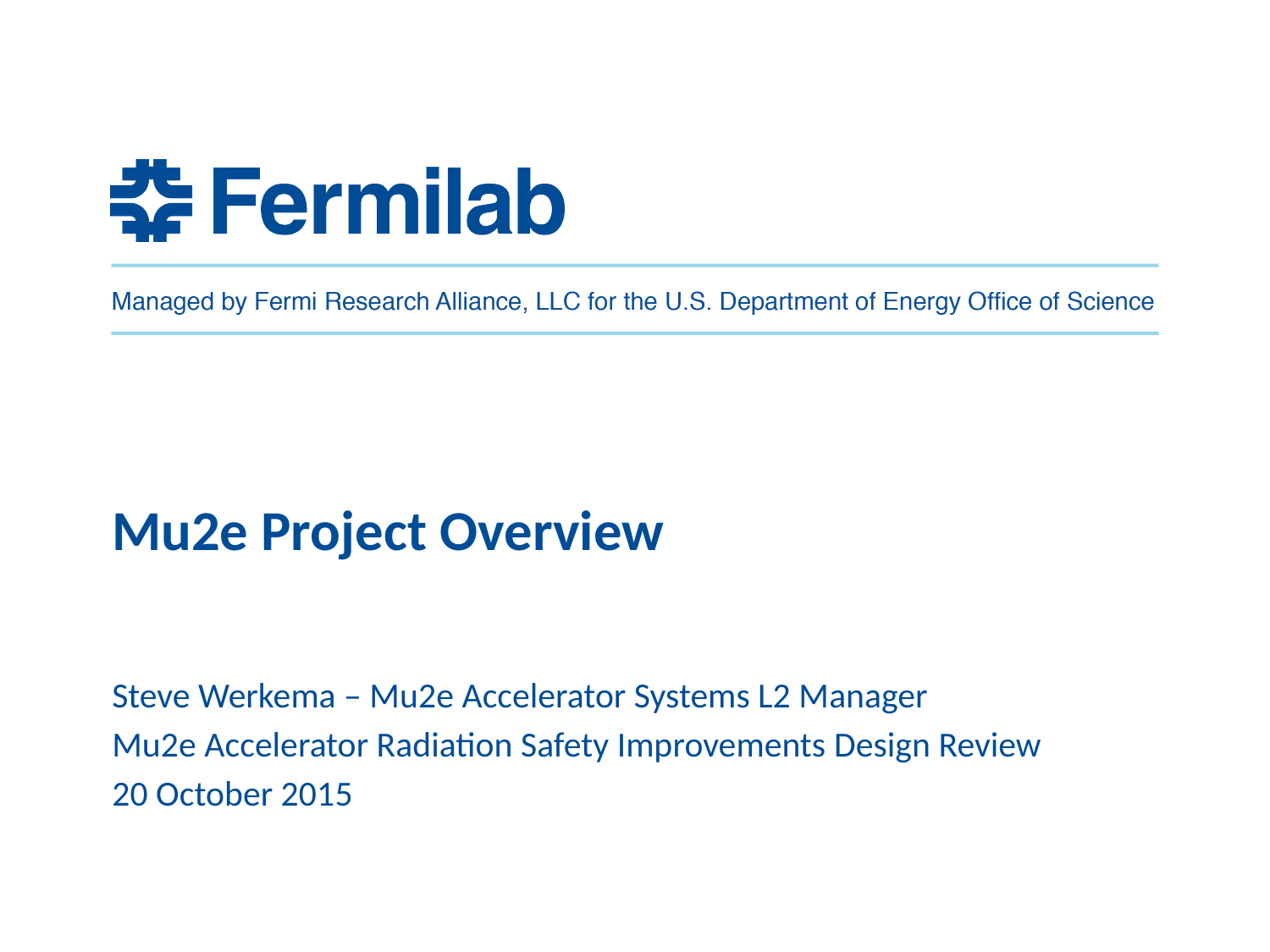

# Mu2e Project Overview
Steve Werkema – Mu2e Accelerator Systems L2 Manager
Mu2e Accelerator Radiation Safety Improvements Design Review
20 October 2015